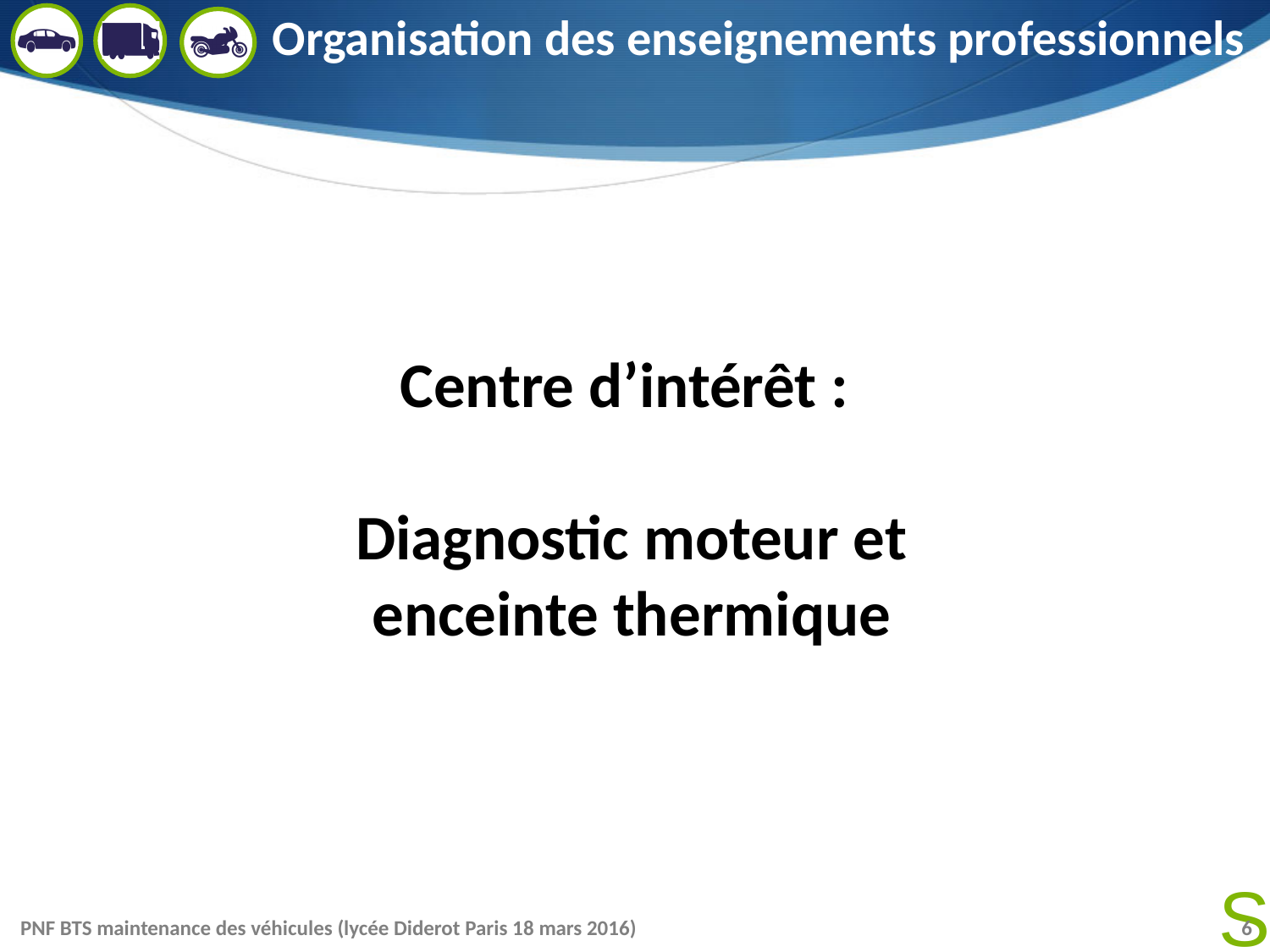

# Organisation des enseignements professionnels
Centre d’intérêt :

Diagnostic moteur et enceinte thermique